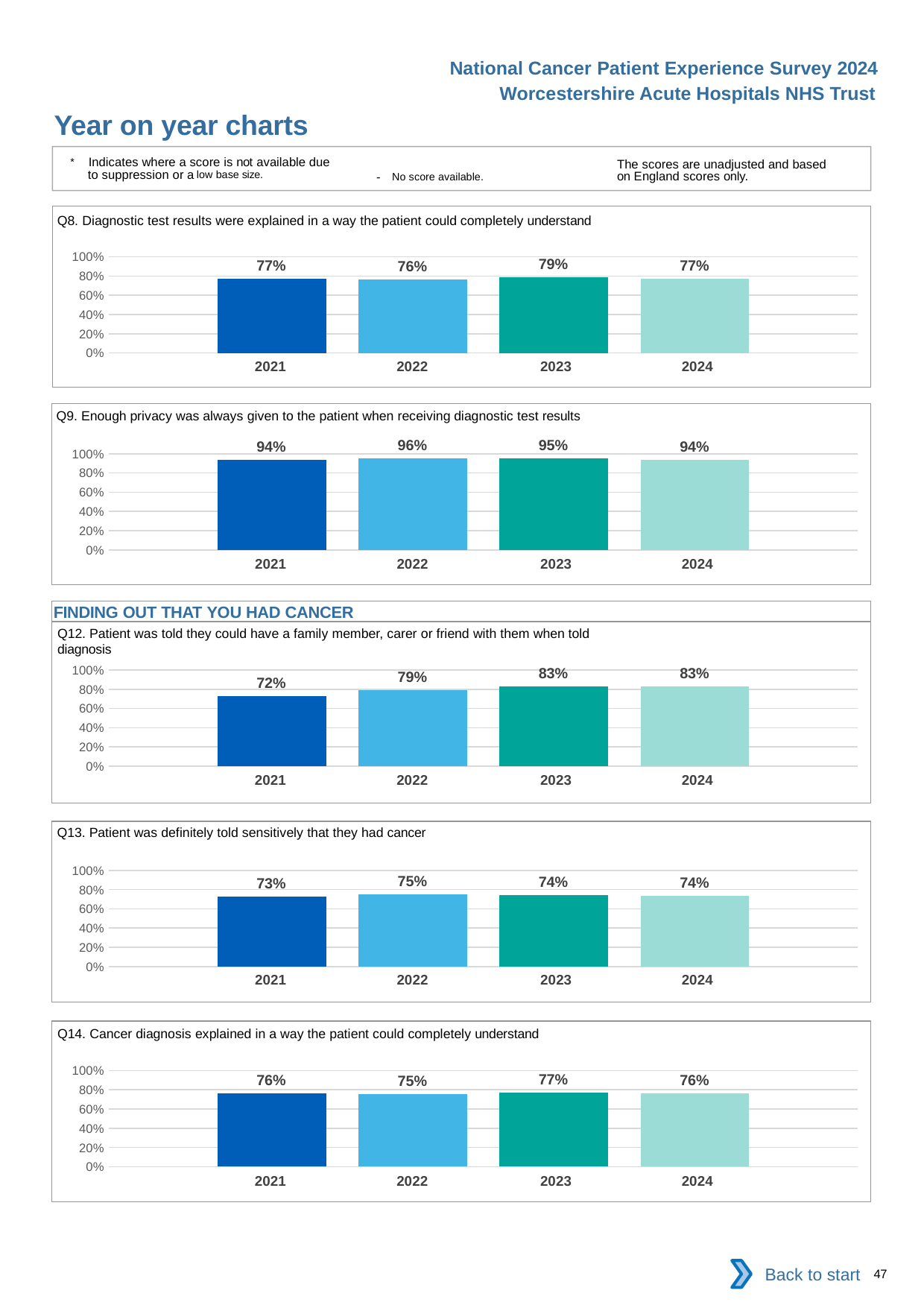

National Cancer Patient Experience Survey 2024
Worcestershire Acute Hospitals NHS Trust
Year on year charts

*  Indicates where a score is not available due to suppression or a low base size.
The scores are unadjusted and based on England scores only.
- No score available.
Q8. Diagnostic test results were explained in a way the patient could completely understand

### Chart

| Category | 2021 | 2022 | 2023 | 2024 |
|---|---|---|---|---|
| Category 1 | 0.7707809 | 0.7626904 | 0.7851153 | 0.7691606 |
| 2021 | 2022 | 2023 | 2024 |
| --- | --- | --- | --- |
Q9. Enough privacy was always given to the patient when receiving diagnostic test results

### Chart

| Category | 2021 | 2022 | 2023 | 2024 |
|---|---|---|---|---|
| Category 1 | 0.9395466 | 0.955243 | 0.9498956 | 0.9364791 |
| 2021 | 2022 | 2023 | 2024 |
| --- | --- | --- | --- |
FINDING OUT THAT YOU HAD CANCER
Q12. Patient was told they could have a family member, carer or friend with them when told diagnosis

### Chart

| Category | 2021 | 2022 | 2023 | 2024 |
|---|---|---|---|---|
| Category 1 | 0.7247312 | 0.7888763 | 0.8268551 | 0.8311582 |
| 2021 | 2022 | 2023 | 2024 |
| --- | --- | --- | --- |
Q13. Patient was definitely told sensitively that they had cancer

### Chart

| Category | 2021 | 2022 | 2023 | 2024 |
|---|---|---|---|---|
| Category 1 | 0.7301751 | 0.75 | 0.7441077 | 0.735588 |
| 2021 | 2022 | 2023 | 2024 |
| --- | --- | --- | --- |
Q14. Cancer diagnosis explained in a way the patient could completely understand

### Chart

| Category | 2021 | 2022 | 2023 | 2024 |
|---|---|---|---|---|
| Category 1 | 0.7600412 | 0.7534685 | 0.7676174 | 0.7607362 |
| 2021 | 2022 | 2023 | 2024 |
| --- | --- | --- | --- |
Back to start

47